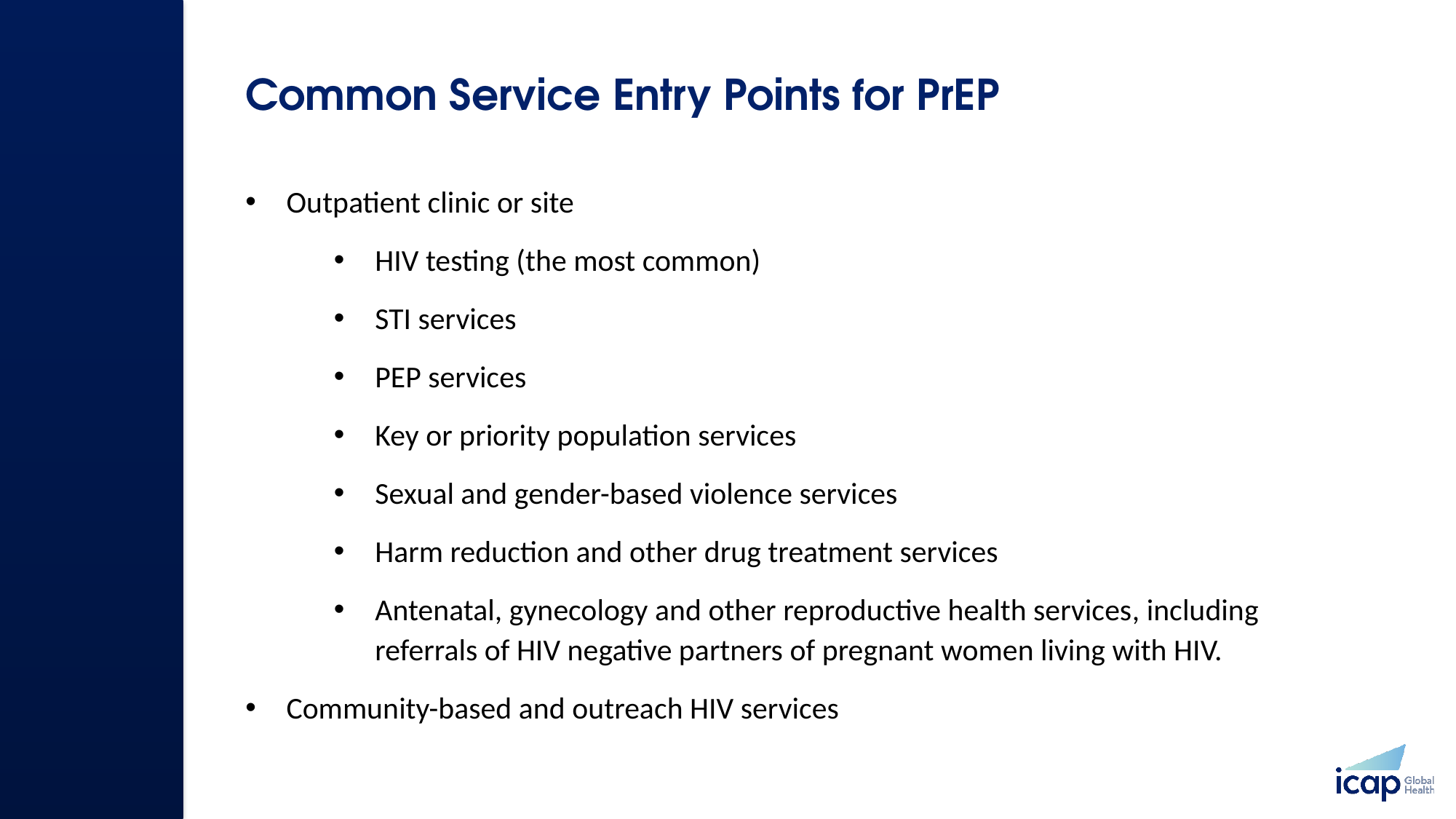

# Common Service Entry Points for PrEP​
Outpatient clinic or site​
HIV testing (the most common)​
STI services​
PEP services
Key or priority population services​
Sexual and gender-based violence services ​
Harm reduction and other drug treatment services​
Antenatal, gynecology and other reproductive health services​, including referrals of HIV negative partners of pregnant women living with HIV.
Community-based and outreach HIV services